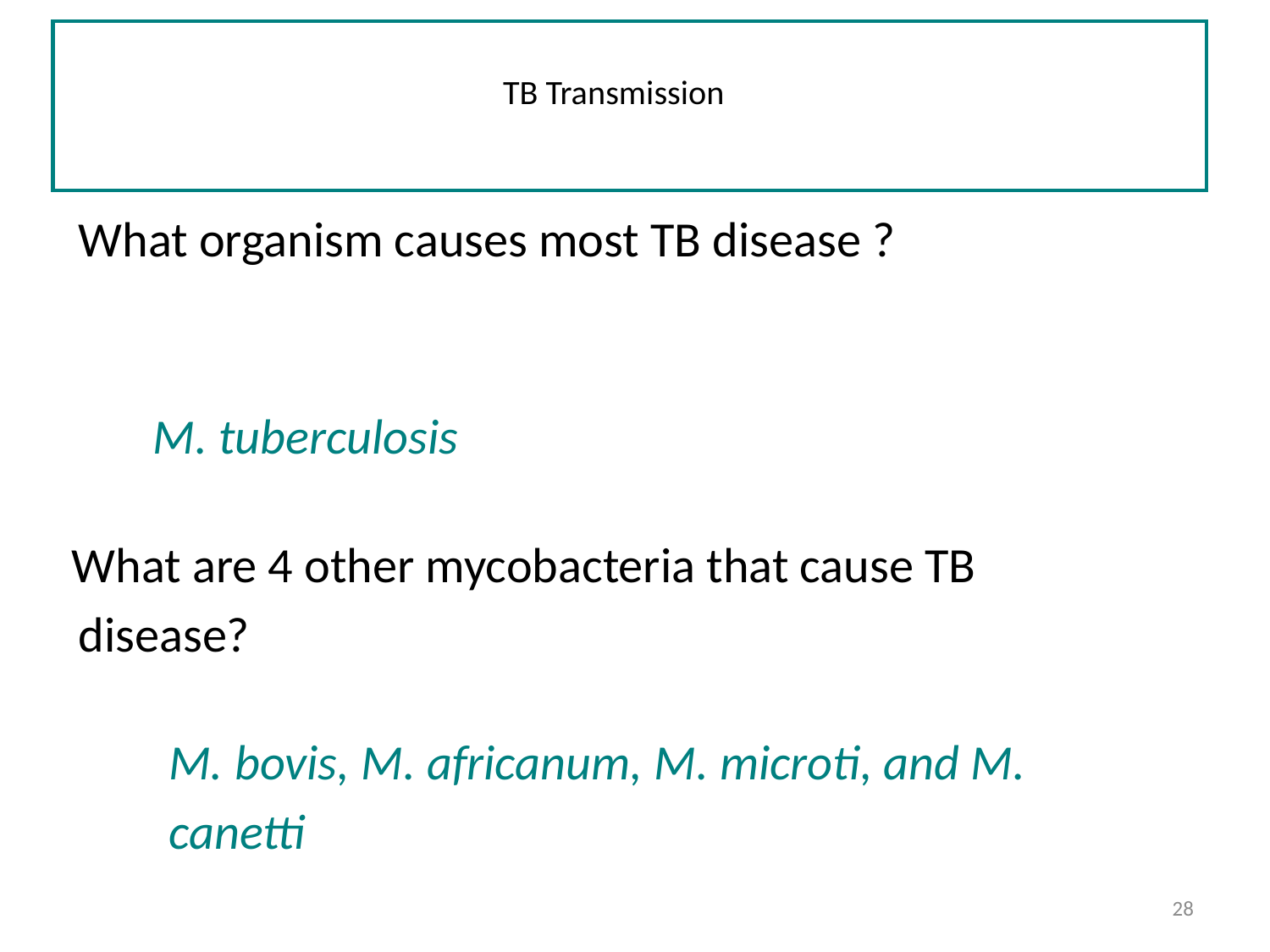

# TB Transmission
    What organism causes most TB disease ?

	M. tuberculosis

    What are 4 other mycobacteria that cause TB
    disease?

M. bovis, M. africanum, M. microti, and M.
canetti

28